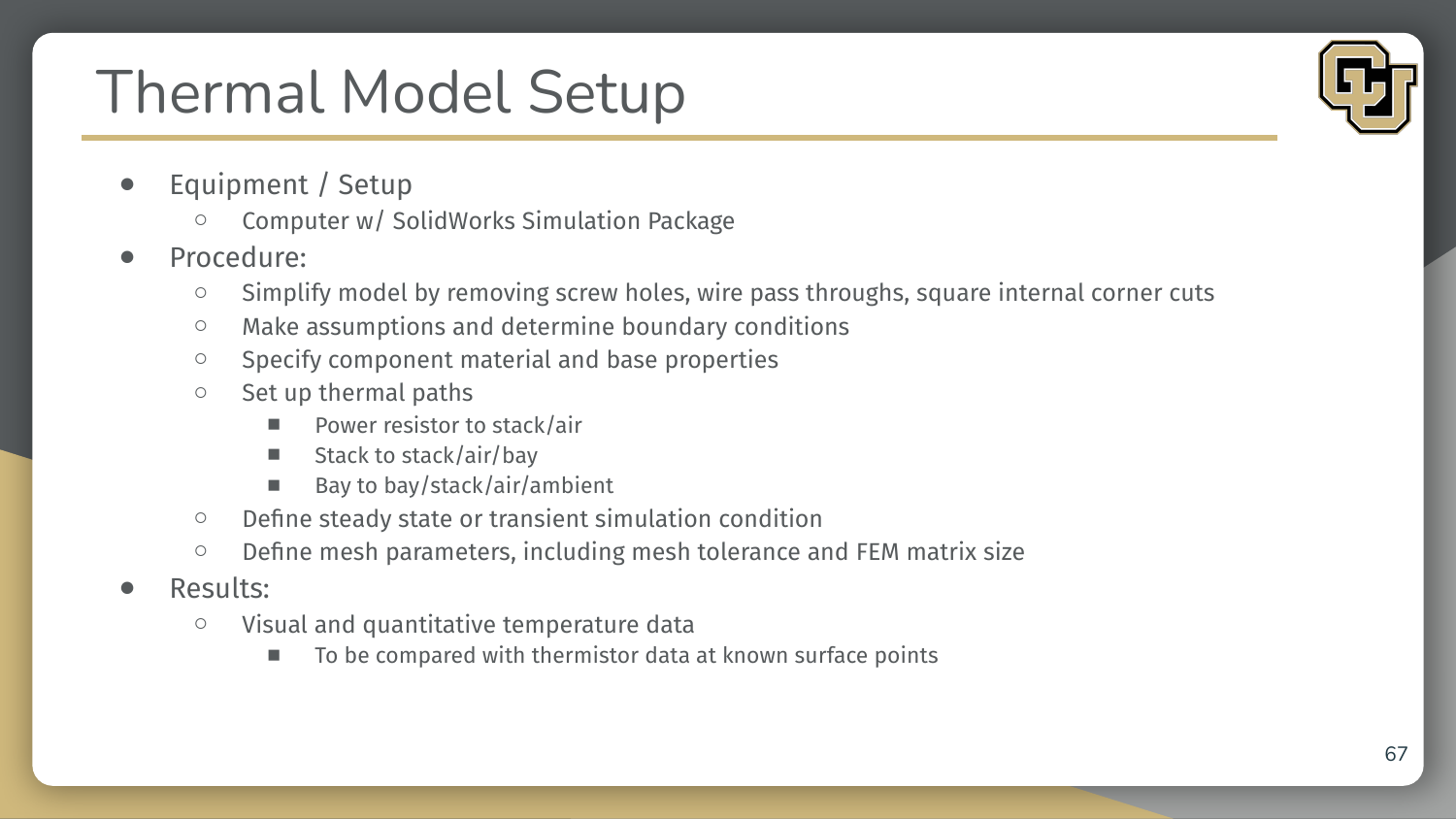

# Thermal Model Setup
Equipment / Setup
Computer w/ SolidWorks Simulation Package
Procedure:
Simplify model by removing screw holes, wire pass throughs, square internal corner cuts
Make assumptions and determine boundary conditions
Specify component material and base properties
Set up thermal paths
Power resistor to stack/air
Stack to stack/air/bay
Bay to bay/stack/air/ambient
Define steady state or transient simulation condition
Define mesh parameters, including mesh tolerance and FEM matrix size
Results:
Visual and quantitative temperature data
To be compared with thermistor data at known surface points
67